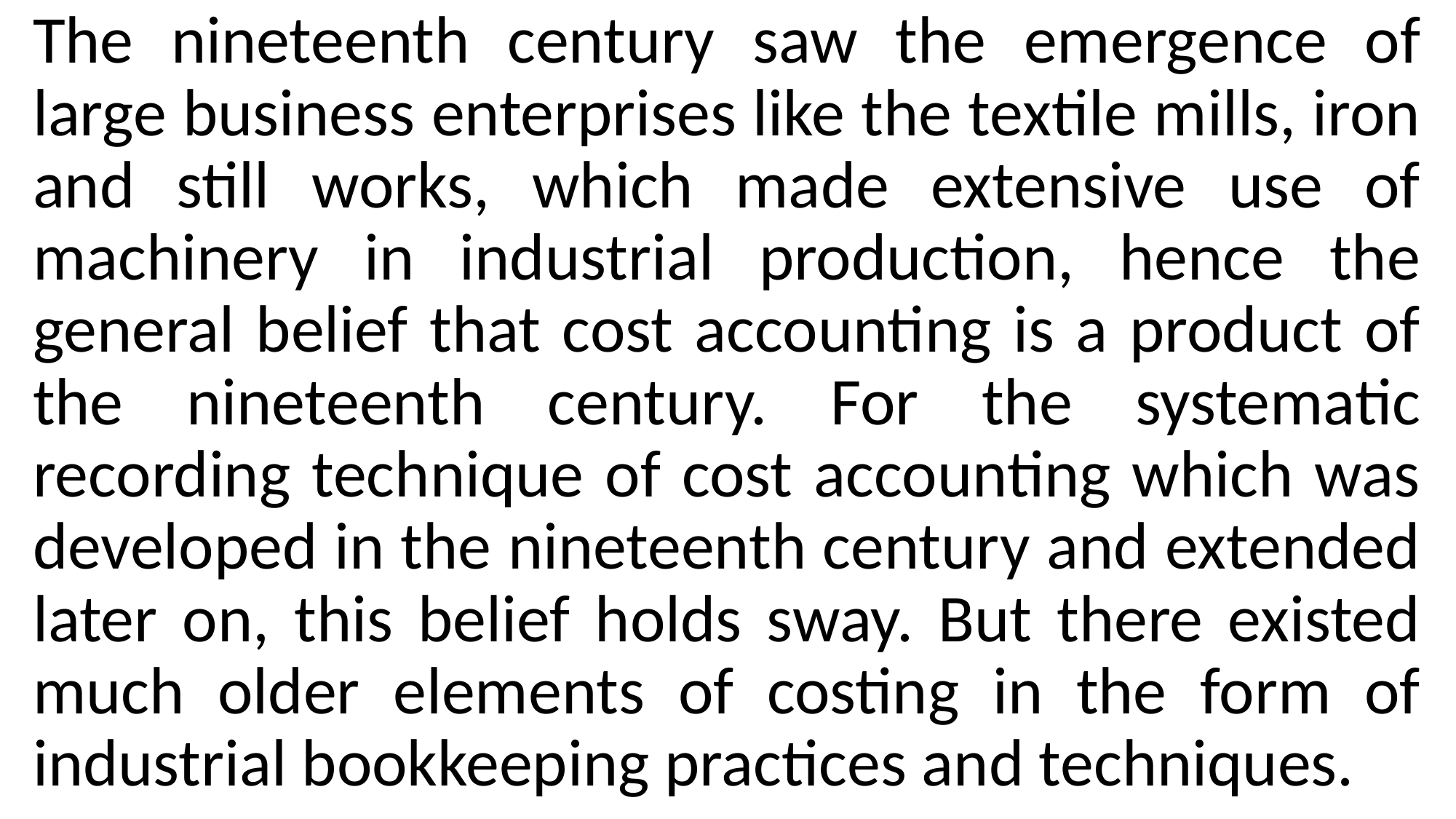

The nineteenth century saw the emergence of large business enterprises like the textile mills, iron and still works, which made extensive use of machinery in industrial production, hence the general belief that cost accounting is a product of the nineteenth century. For the systematic recording technique of cost accounting which was developed in the nineteenth century and extended later on, this belief holds sway. But there existed much older elements of costing in the form of industrial bookkeeping practices and techniques.